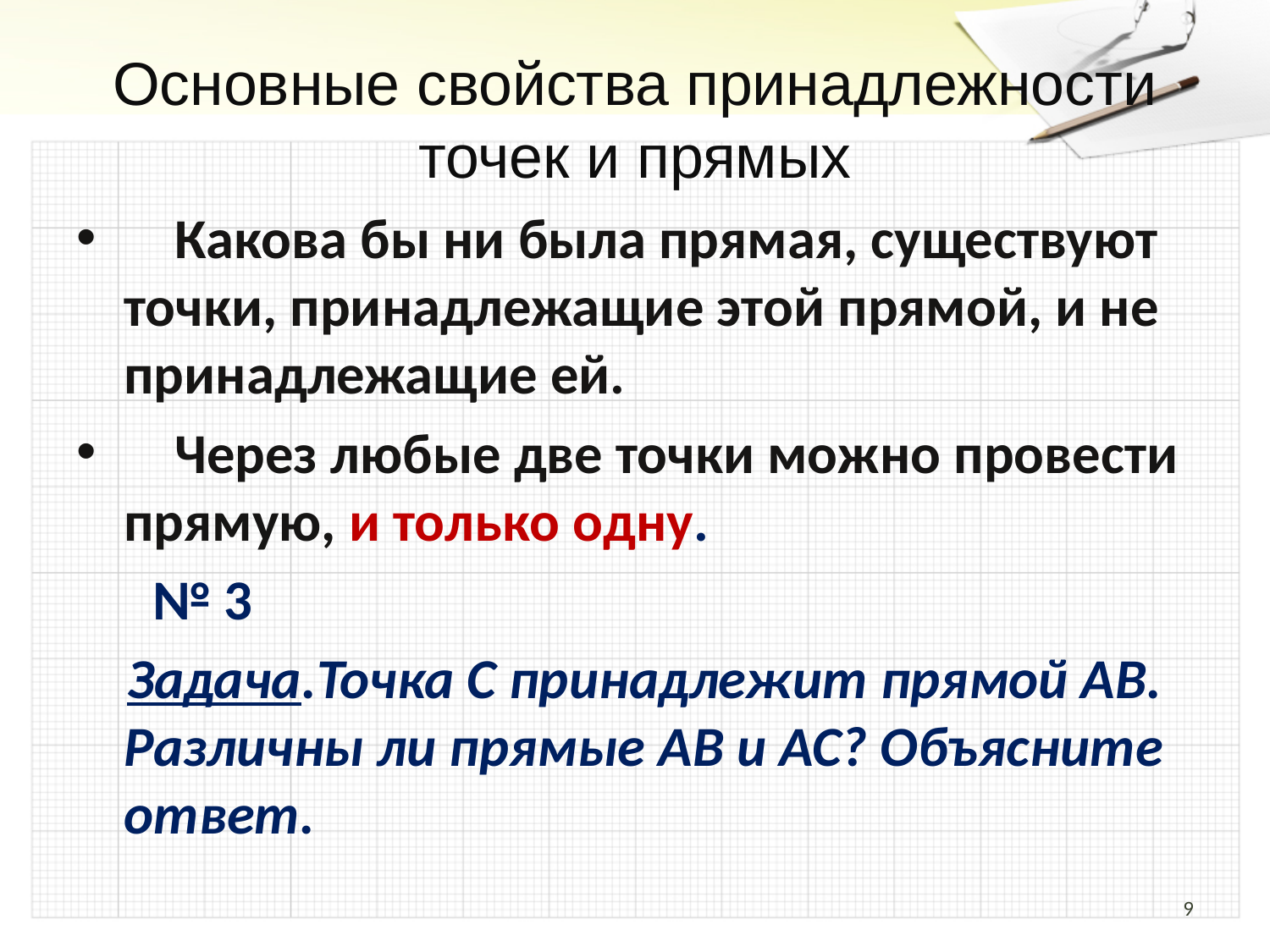

# Основные свойства принадлежности точек и прямых
    Какова бы ни была прямая, существуют точки, принадлежащие этой прямой, и не принадлежащие ей.
    Через любые две точки можно провести прямую, и только одну.
      № 3
    Задача.Точка С принадлежит прямой АВ. Различны ли прямые АВ и АС? Объясните ответ.

9